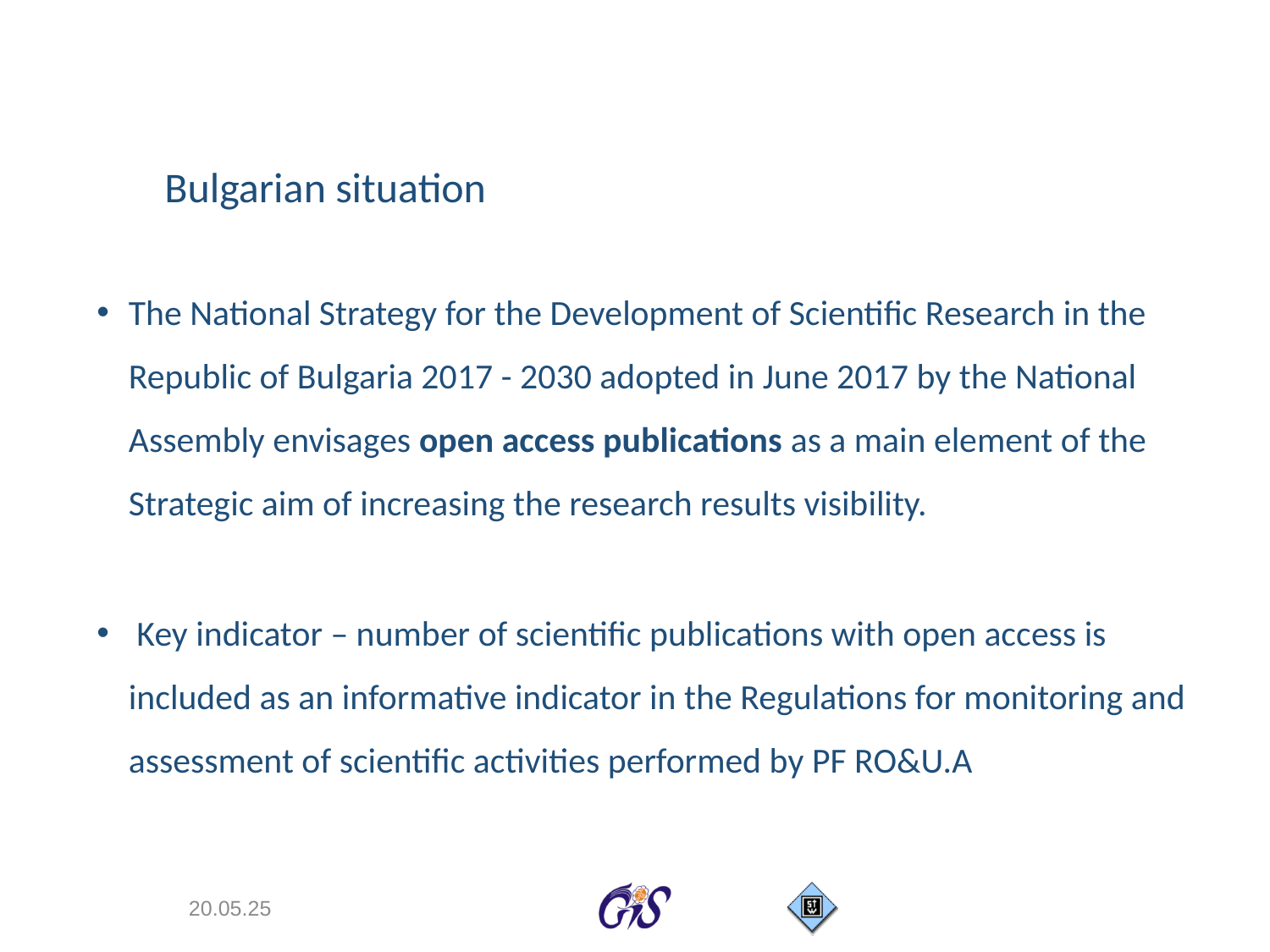

Bulgarian situation
The National Strategy for the Development of Scientific Research in the Republic of Bulgaria 2017 - 2030 adopted in June 2017 by the National Assembly envisages open access publications as a main element of the Strategic aim of increasing the research results visibility.

 Key indicator – number of scientific publications with open access is included as an informative indicator in the Regulations for monitoring and assessment of scientific activities performed by PF RO&U.A

20.05.25